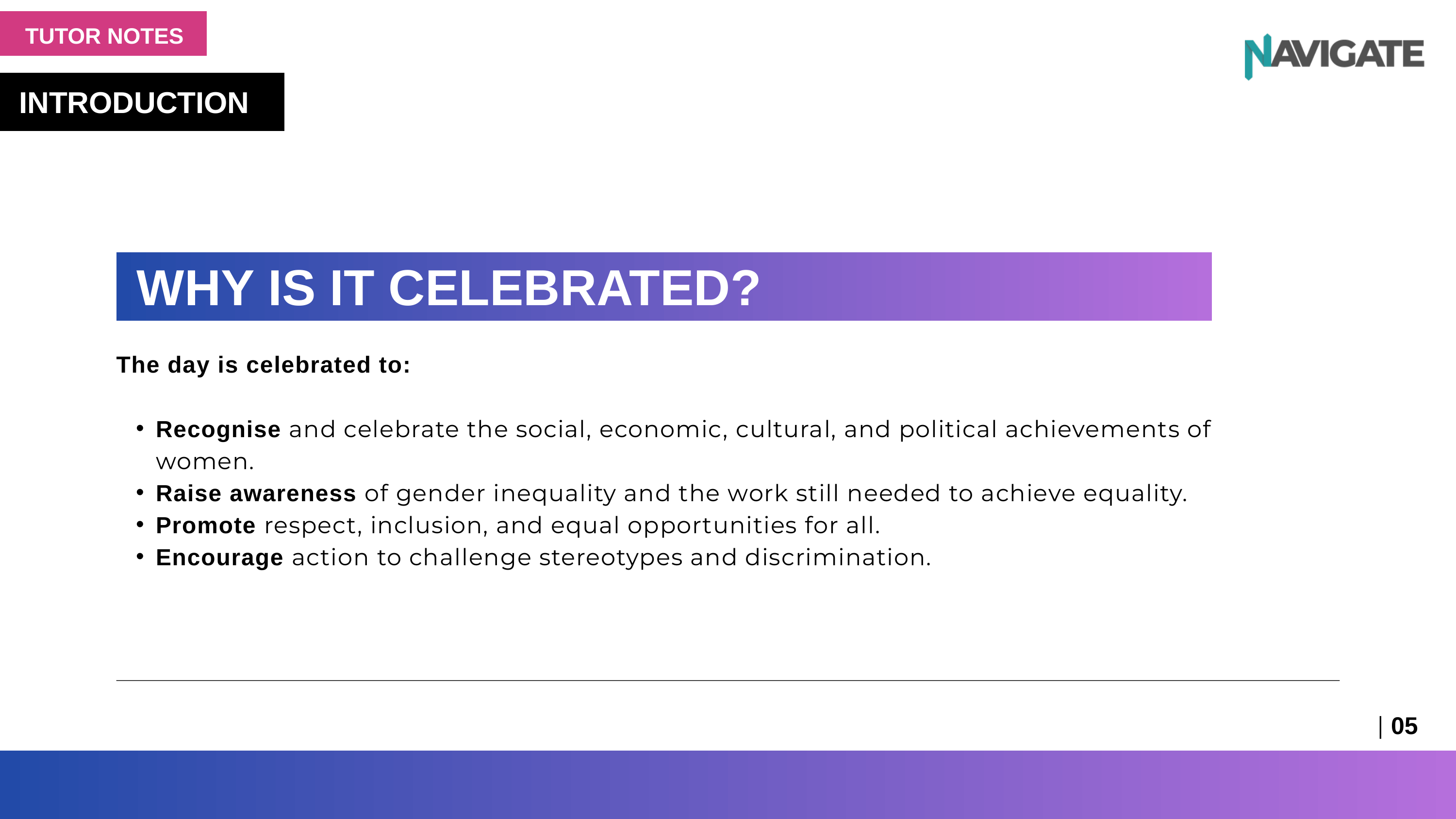

TUTOR NOTES

INTRODUCTION

WHY IS IT CELEBRATED?
The day is celebrated to:

Recognise and celebrate the social, economic, cultural, and political achievements of women.
Raise awareness of gender inequality and the work still needed to achieve equality.
Promote respect, inclusion, and equal opportunities for all.
Encourage action to challenge stereotypes and discrimination.

| 05